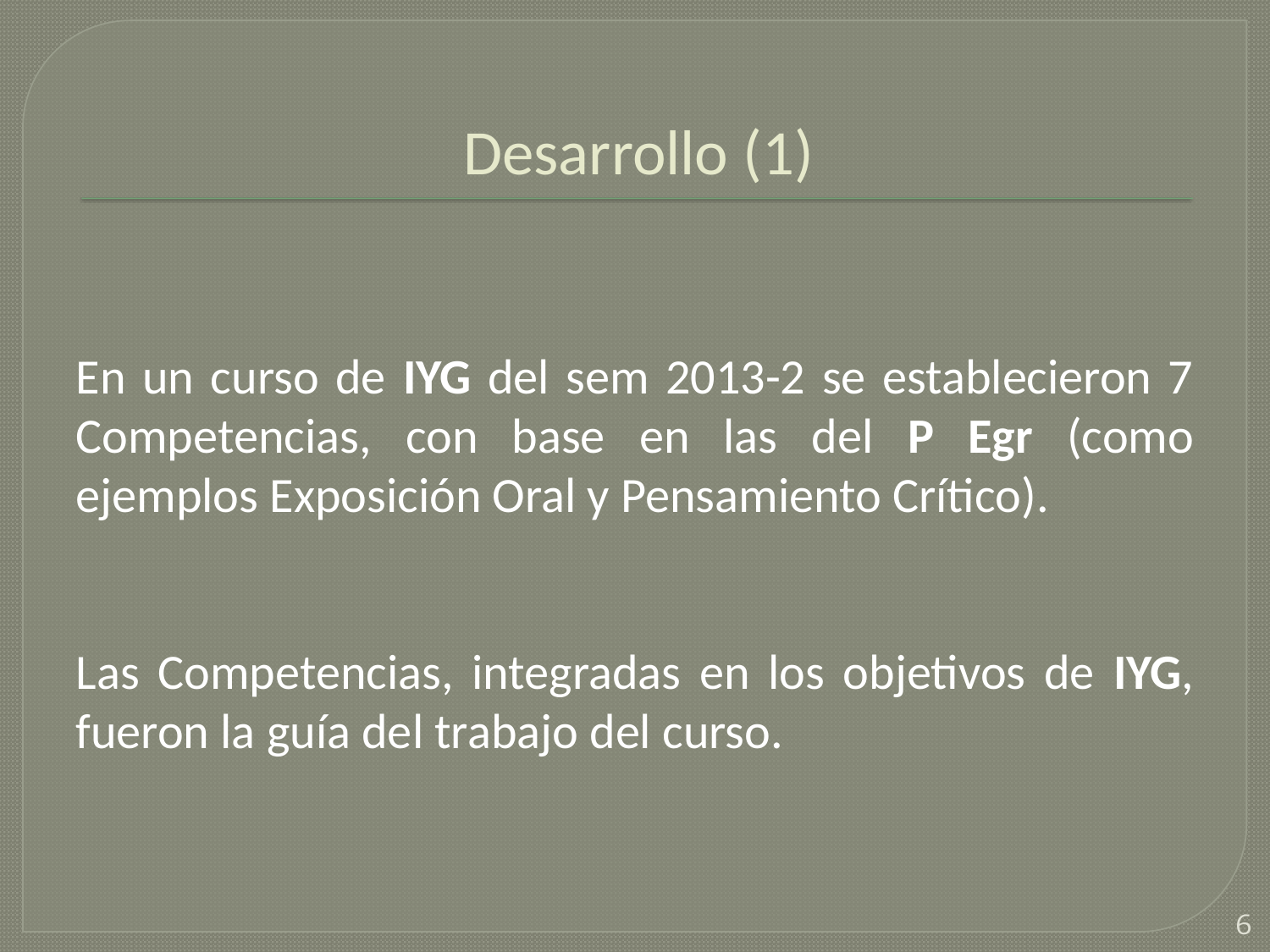

# Desarrollo (1)

En un curso de IYG del sem 2013-2 se establecieron 7 Competencias, con base en las del P Egr (como ejemplos Exposición Oral y Pensamiento Crítico).

Las Competencias, integradas en los objetivos de IYG, fueron la guía del trabajo del curso.
6